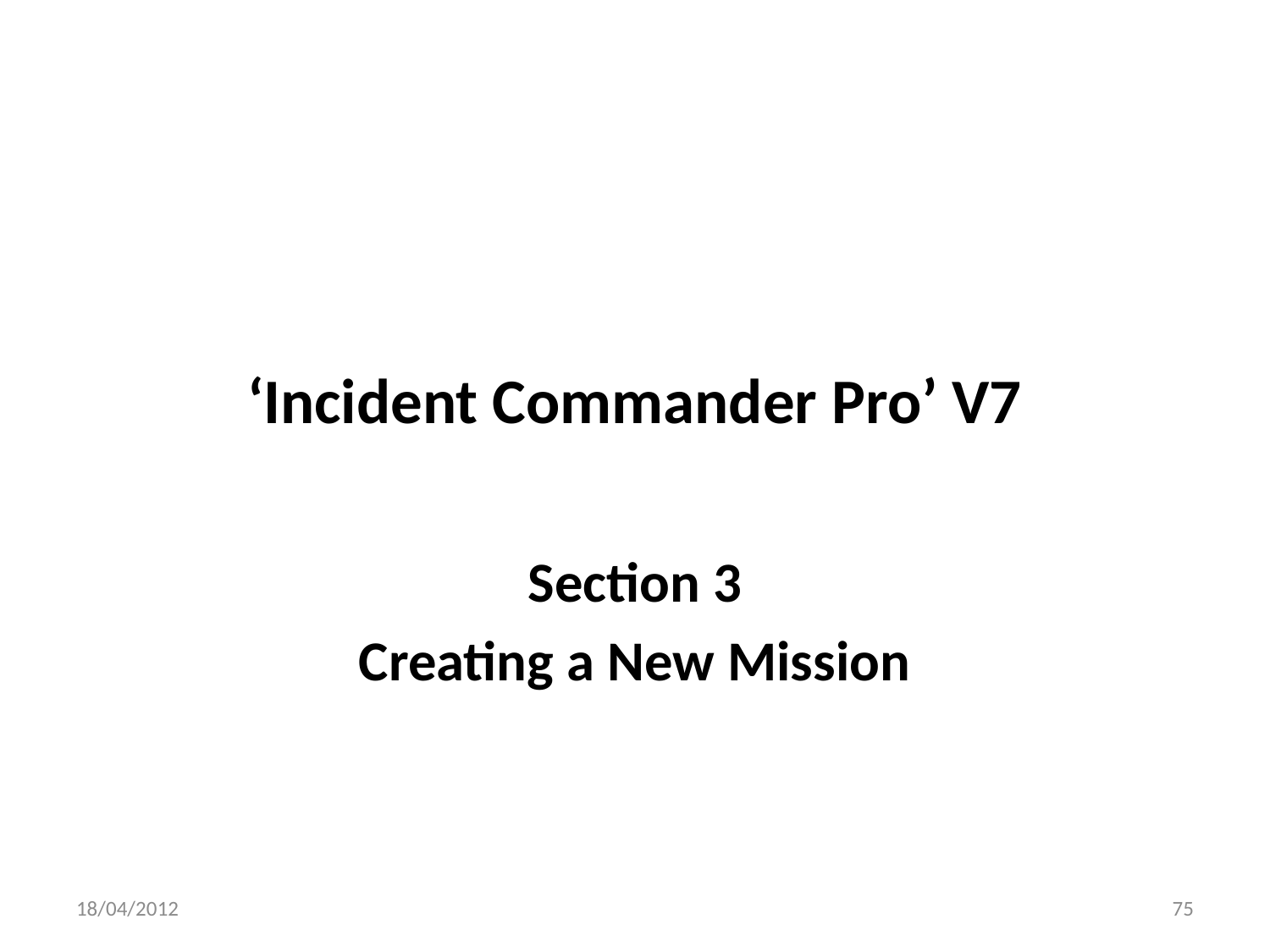

# ‘Incident Commander Pro’ V7
Section 3
Creating a New Mission
18/04/2012
75